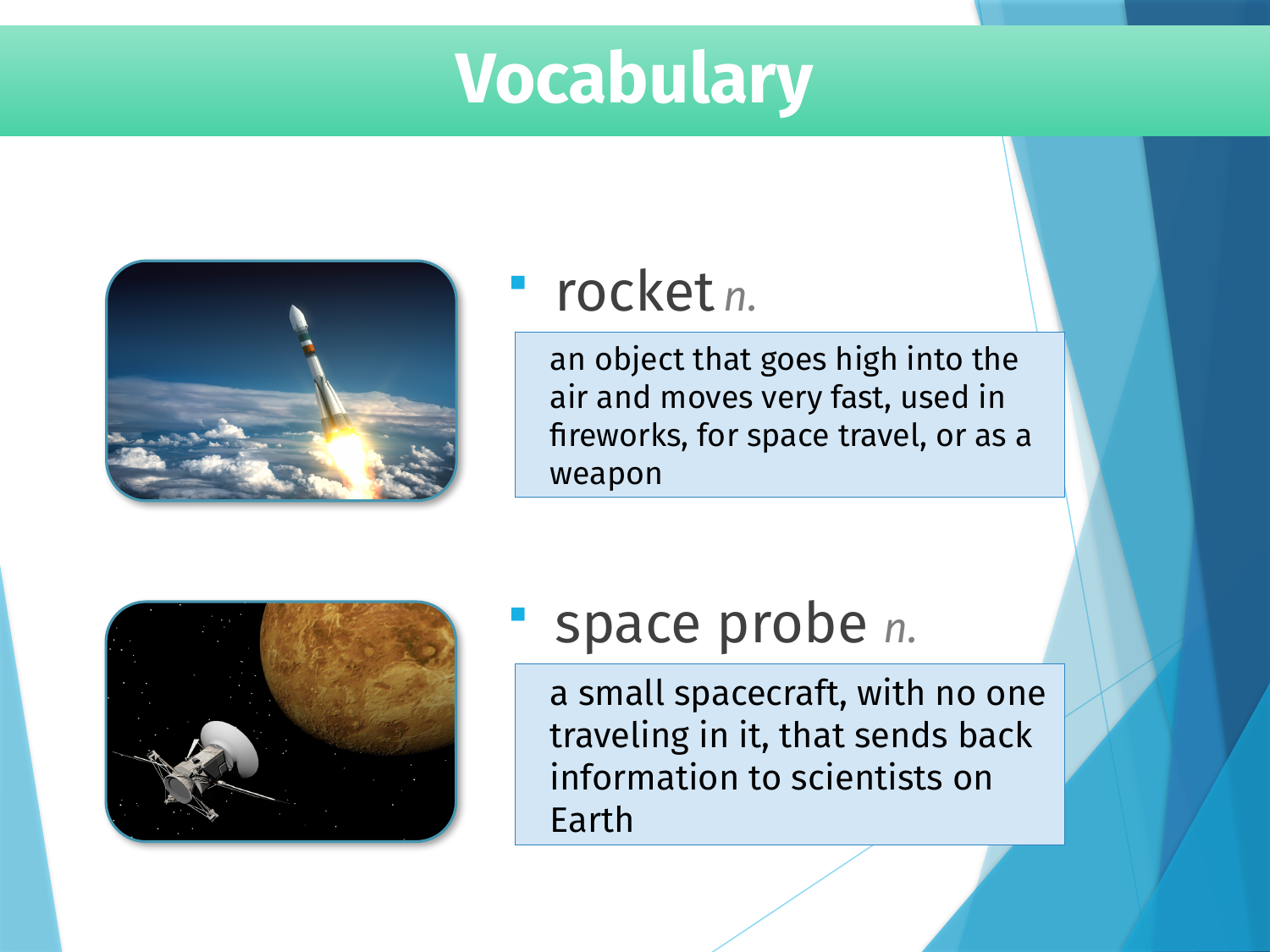

Vocabulary
rocket n.

an object that goes high into the air and moves very fast, used in fireworks, for space travel, or as a weapon
space probe n.

a small spacecraft, with no one traveling in it, that sends back information to scientists on Earth